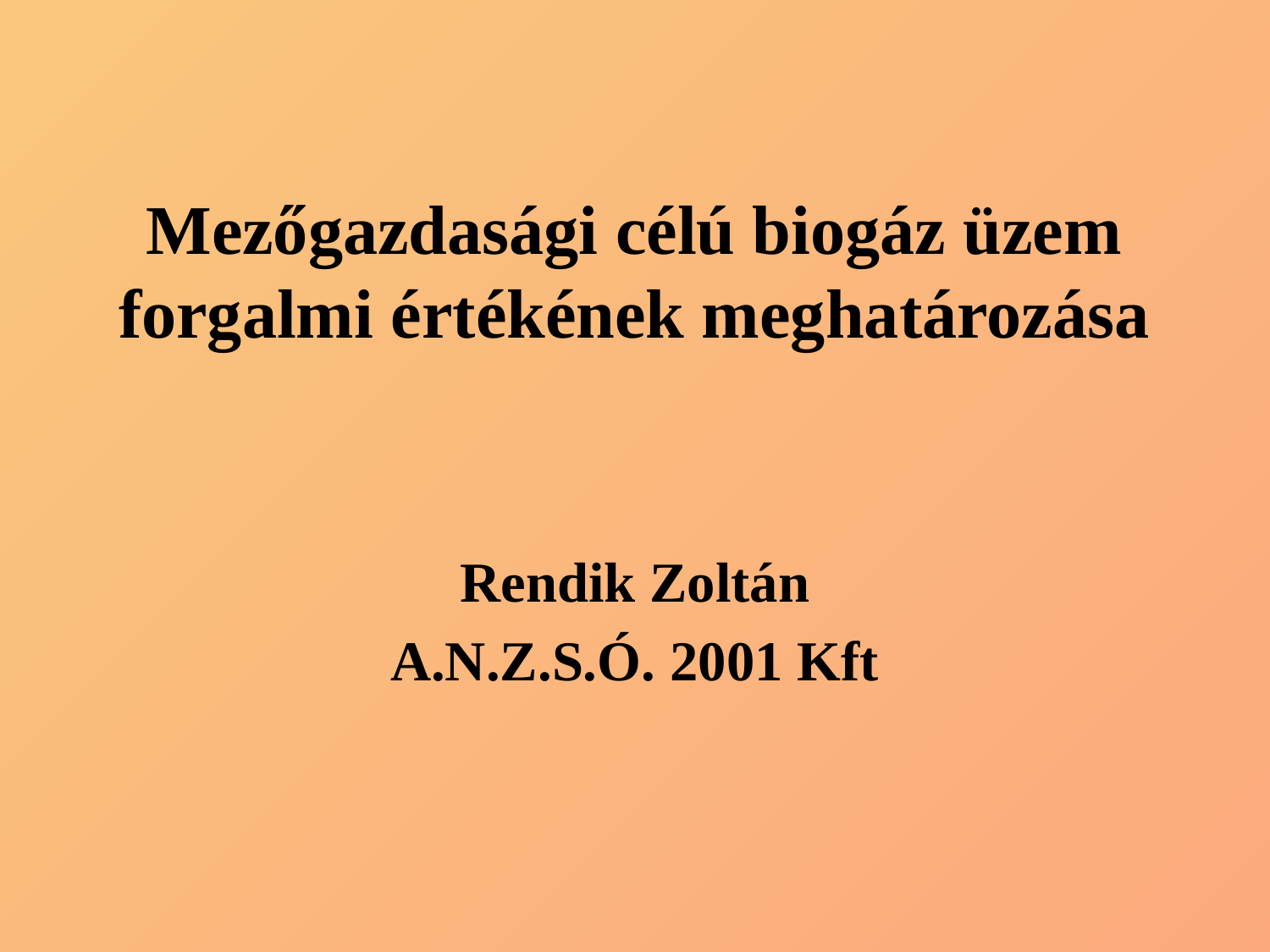

# Mezőgazdasági célú biogáz üzem forgalmi értékének meghatározása
Rendik Zoltán
A.N.Z.S.Ó. 2001 Kft